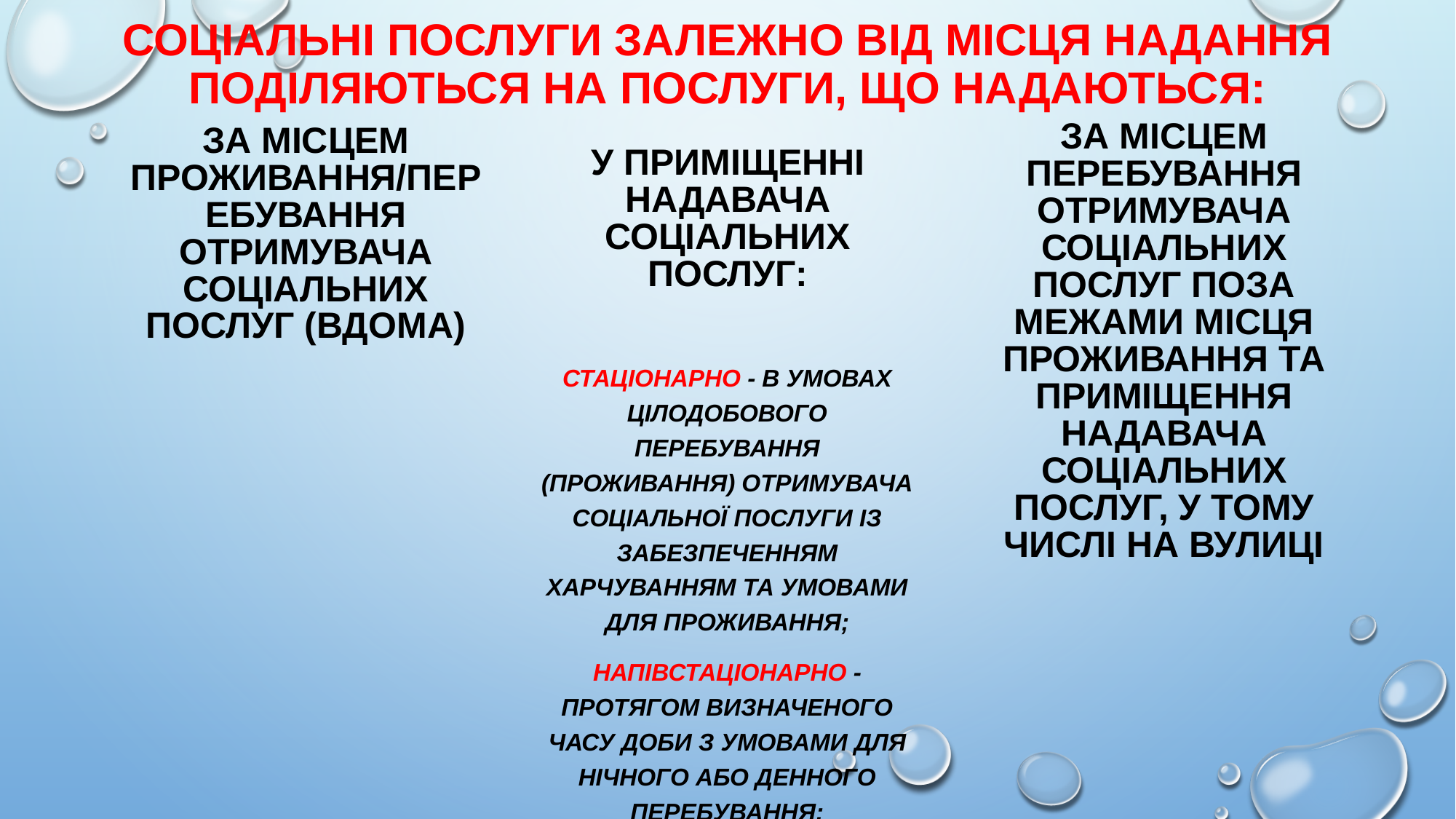

# Соціальні послуги залежно від місця надання поділяються на послуги, що надаються:
у приміщенні надавача соціальних послуг:

за місцем проживання/перебування отримувача соціальних послуг (вдома)

стаціонарно - в умовах цілодобового перебування (проживання) отримувача соціальної послуги із забезпеченням харчуванням та умовами для проживання;
напівстаціонарно - протягом визначеного часу доби з умовами для нічного або денного перебування;

за місцем перебування отримувача соціальних послуг поза межами місця проживання та приміщення надавача соціальних послуг, у тому числі на вулиці